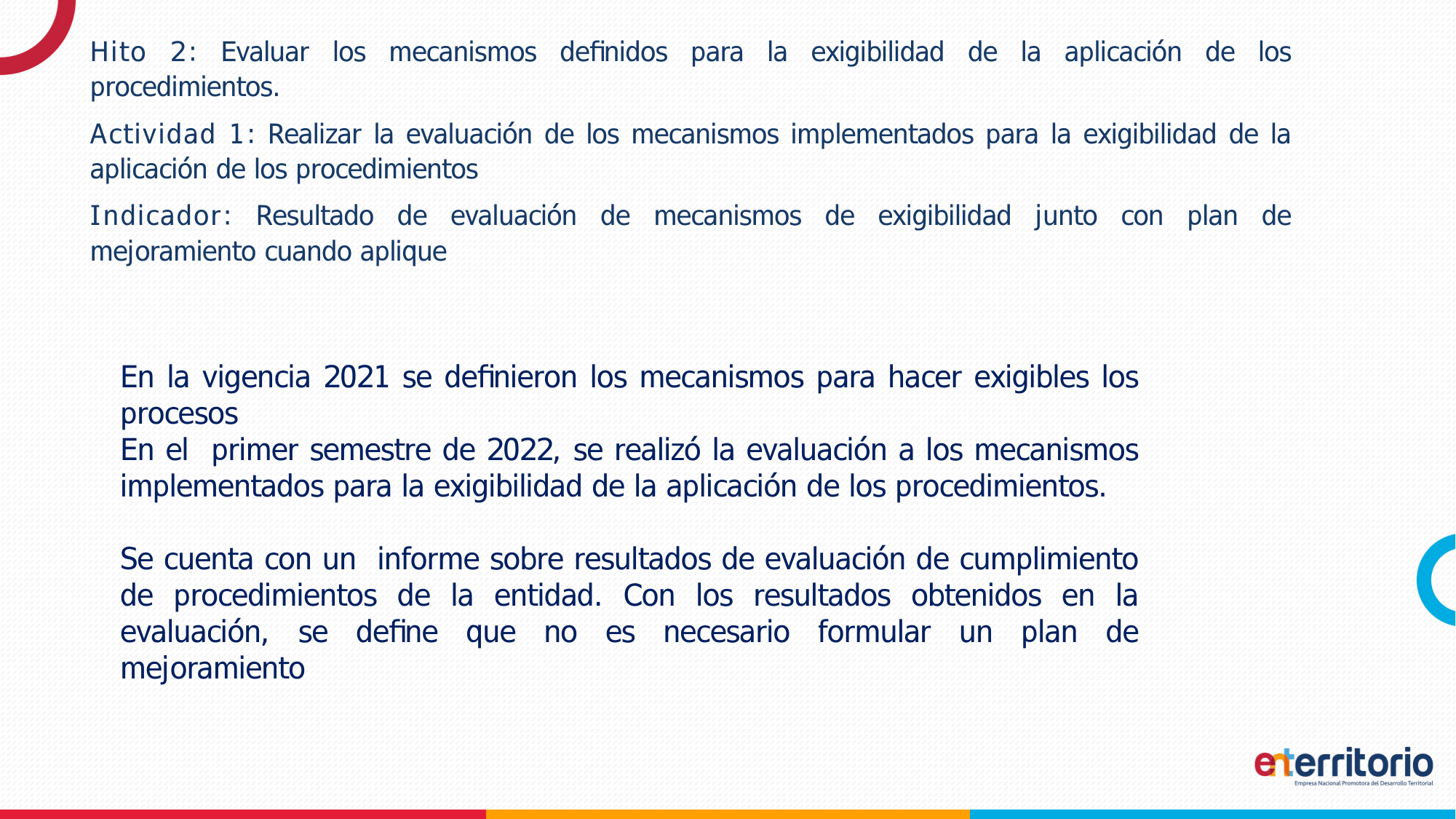

Hito 2: Evaluar los mecanismos definidos para la exigibilidad de la aplicación de los procedimientos.
Actividad 1: Realizar la evaluación de los mecanismos implementados para la exigibilidad de la aplicación de los procedimientos
Indicador: Resultado de evaluación de mecanismos de exigibilidad junto con plan de mejoramiento cuando aplique

En la vigencia 2021 se definieron los mecanismos para hacer exigibles los procesos
En el  primer semestre de 2022, se realizó la evaluación a los mecanismos implementados para la exigibilidad de la aplicación de los procedimientos.

Se cuenta con un  informe sobre resultados de evaluación de cumplimiento de procedimientos de la entidad. Con los resultados obtenidos en la evaluación, se define que no es necesario formular un plan de mejoramiento